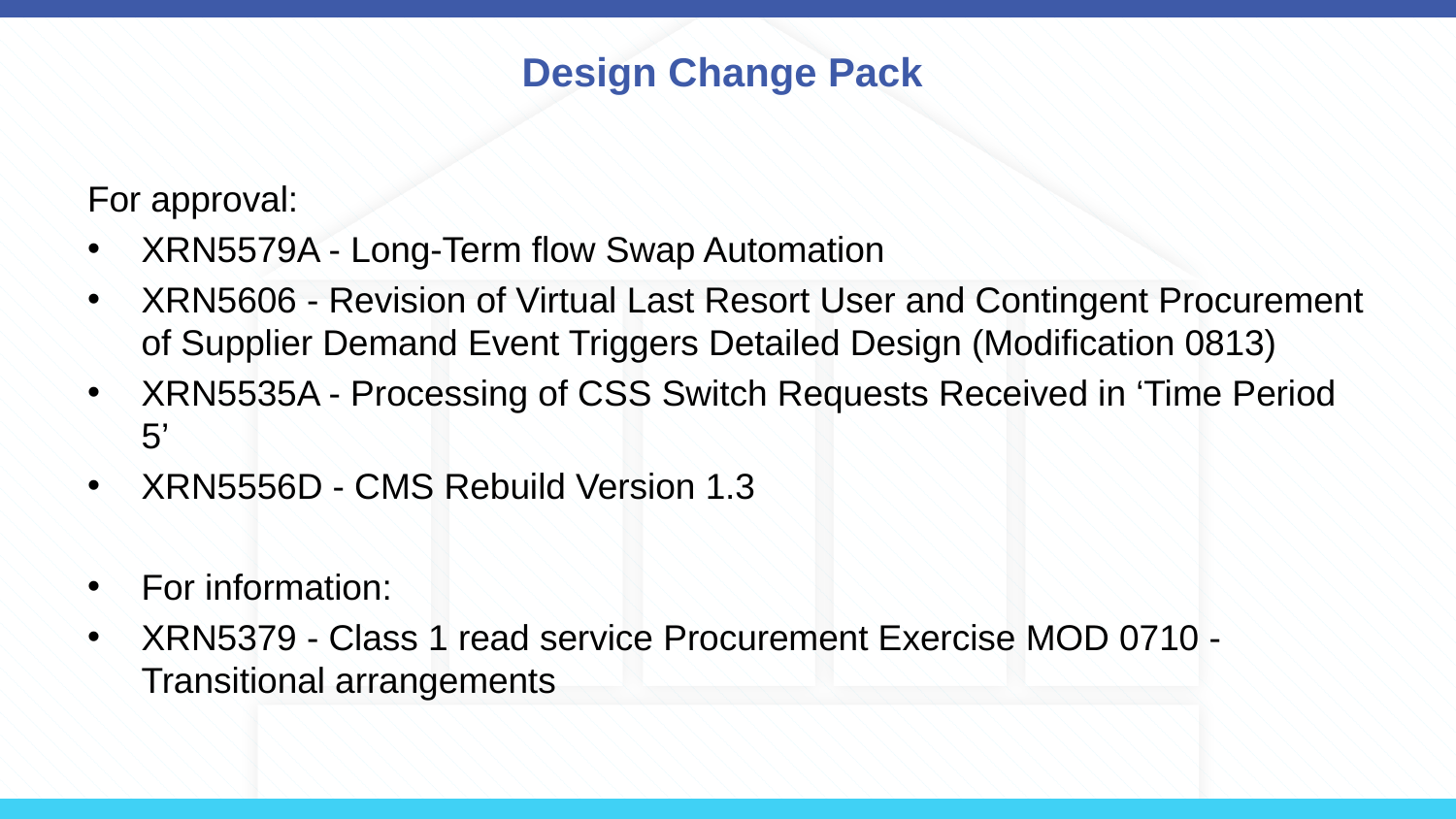

# Design Change Pack
For approval:
XRN5579A - Long-Term flow Swap Automation
XRN5606 - Revision of Virtual Last Resort User and Contingent Procurement of Supplier Demand Event Triggers Detailed Design (Modification 0813)
XRN5535A - Processing of CSS Switch Requests Received in ‘Time Period 5’
XRN5556D - CMS Rebuild Version 1.3

For information:
XRN5379 - Class 1 read service Procurement Exercise MOD 0710 - Transitional arrangements